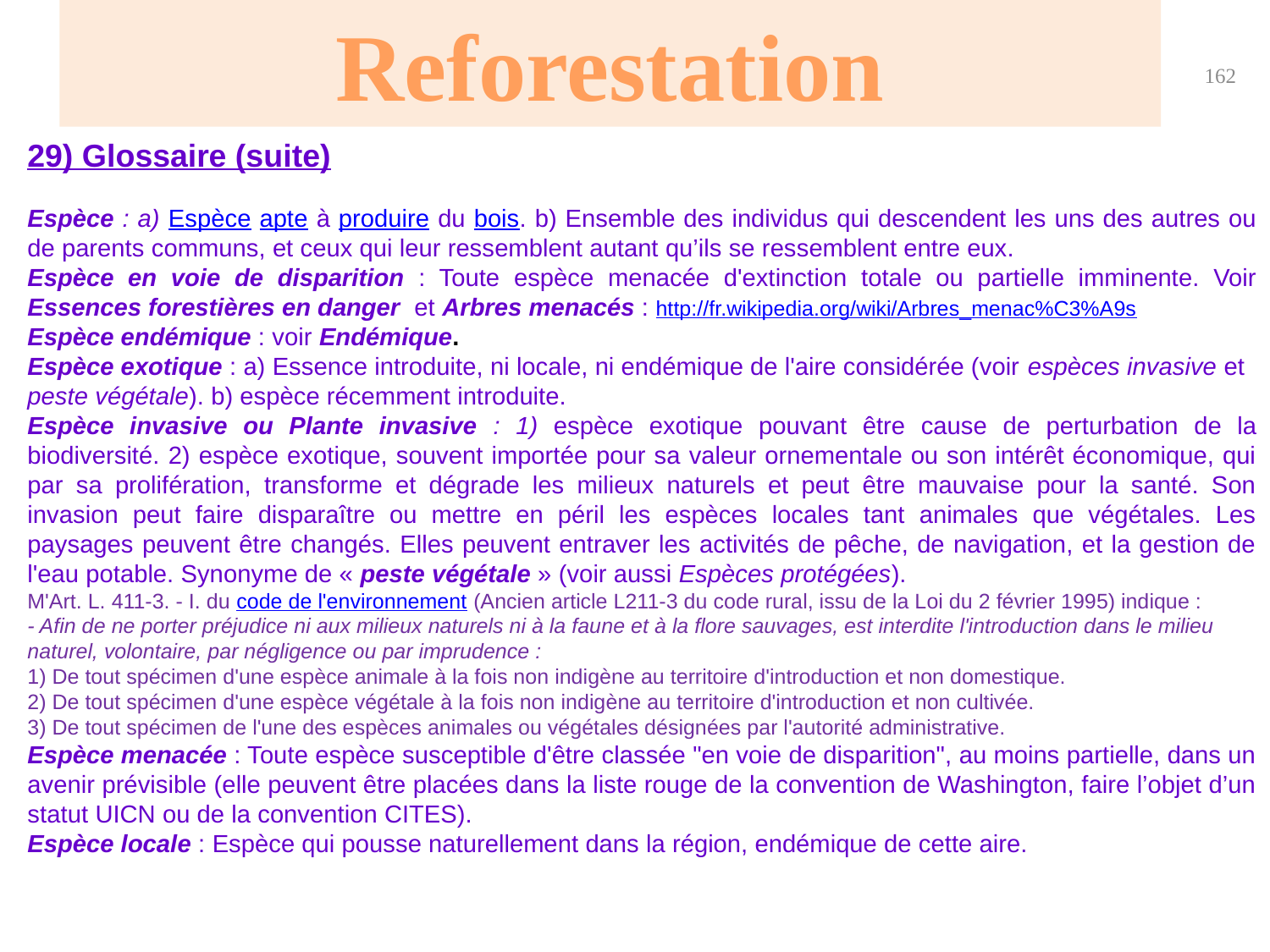

Reforestation
162
29) Glossaire (suite)

Espèce : a) Espèce apte à produire du bois. b) Ensemble des individus qui descendent les uns des autres ou de parents communs, et ceux qui leur ressemblent autant qu’ils se ressemblent entre eux.
Espèce en voie de disparition : Toute espèce menacée d'extinction totale ou partielle imminente. Voir Essences forestières en danger  et Arbres menacés : http://fr.wikipedia.org/wiki/Arbres_menac%C3%A9s
Espèce endémique : voir Endémique.
Espèce exotique : a) Essence introduite, ni locale, ni endémique de l'aire considérée (voir espèces invasive et peste végétale). b) espèce récemment introduite.
Espèce invasive ou Plante invasive : 1) espèce exotique pouvant être cause de perturbation de la biodiversité. 2) espèce exotique, souvent importée pour sa valeur ornementale ou son intérêt économique, qui par sa prolifération, transforme et dégrade les milieux naturels et peut être mauvaise pour la santé. Son invasion peut faire disparaître ou mettre en péril les espèces locales tant animales que végétales. Les paysages peuvent être changés. Elles peuvent entraver les activités de pêche, de navigation, et la gestion de l'eau potable. Synonyme de « peste végétale » (voir aussi Espèces protégées).
M'Art. L. 411-3. - I. du code de l'environnement (Ancien article L211-3 du code rural, issu de la Loi du 2 février 1995) indique :
- Afin de ne porter préjudice ni aux milieux naturels ni à la faune et à la flore sauvages, est interdite l'introduction dans le milieu naturel, volontaire, par négligence ou par imprudence :
1) De tout spécimen d'une espèce animale à la fois non indigène au territoire d'introduction et non domestique.
2) De tout spécimen d'une espèce végétale à la fois non indigène au territoire d'introduction et non cultivée.
3) De tout spécimen de l'une des espèces animales ou végétales désignées par l'autorité administrative.
Espèce menacée : Toute espèce susceptible d'être classée "en voie de disparition", au moins partielle, dans un avenir prévisible (elle peuvent être placées dans la liste rouge de la convention de Washington, faire l’objet d’un statut UICN ou de la convention CITES).
Espèce locale : Espèce qui pousse naturellement dans la région, endémique de cette aire.